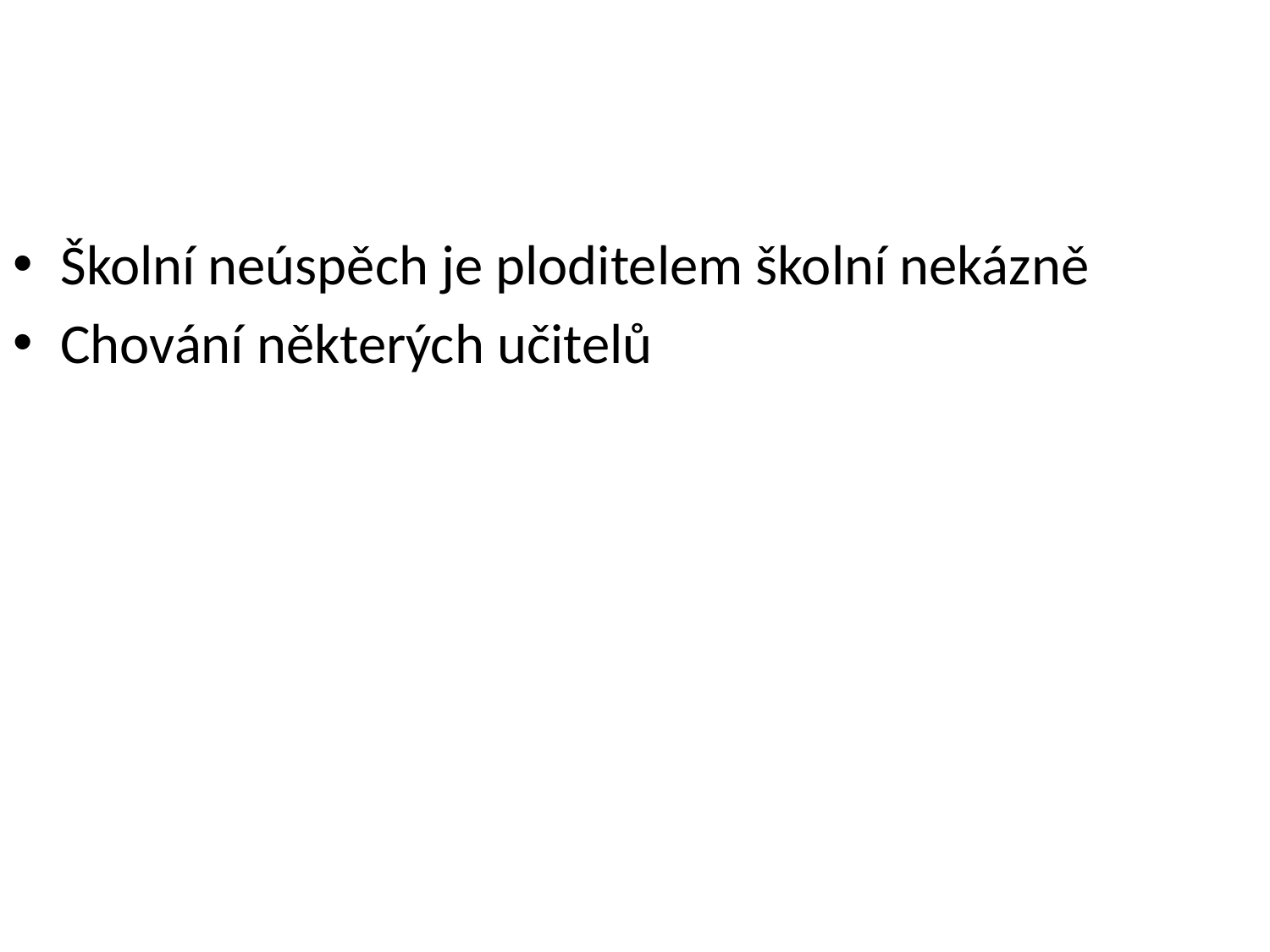

Školní neúspěch je ploditelem školní nekázně
Chování některých učitelů